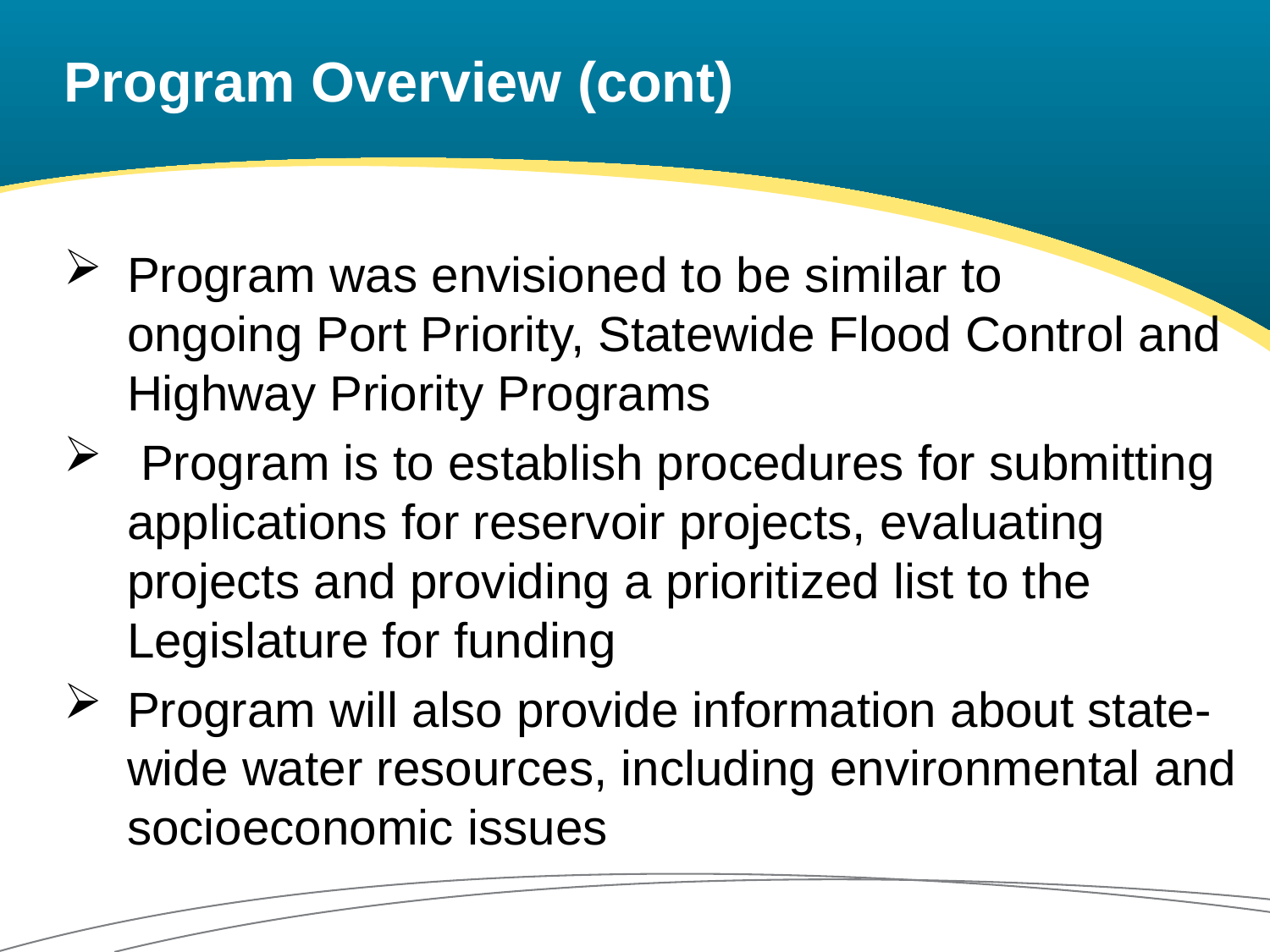

# Program Overview (cont)
Program was envisioned to be similar to     ongoing Port Priority, Statewide Flood Control and Highway Priority Programs
 Program is to establish procedures for submitting applications for reservoir projects, evaluating projects and providing a prioritized list to the Legislature for funding
Program will also provide information about state-wide water resources, including environmental and socioeconomic issues